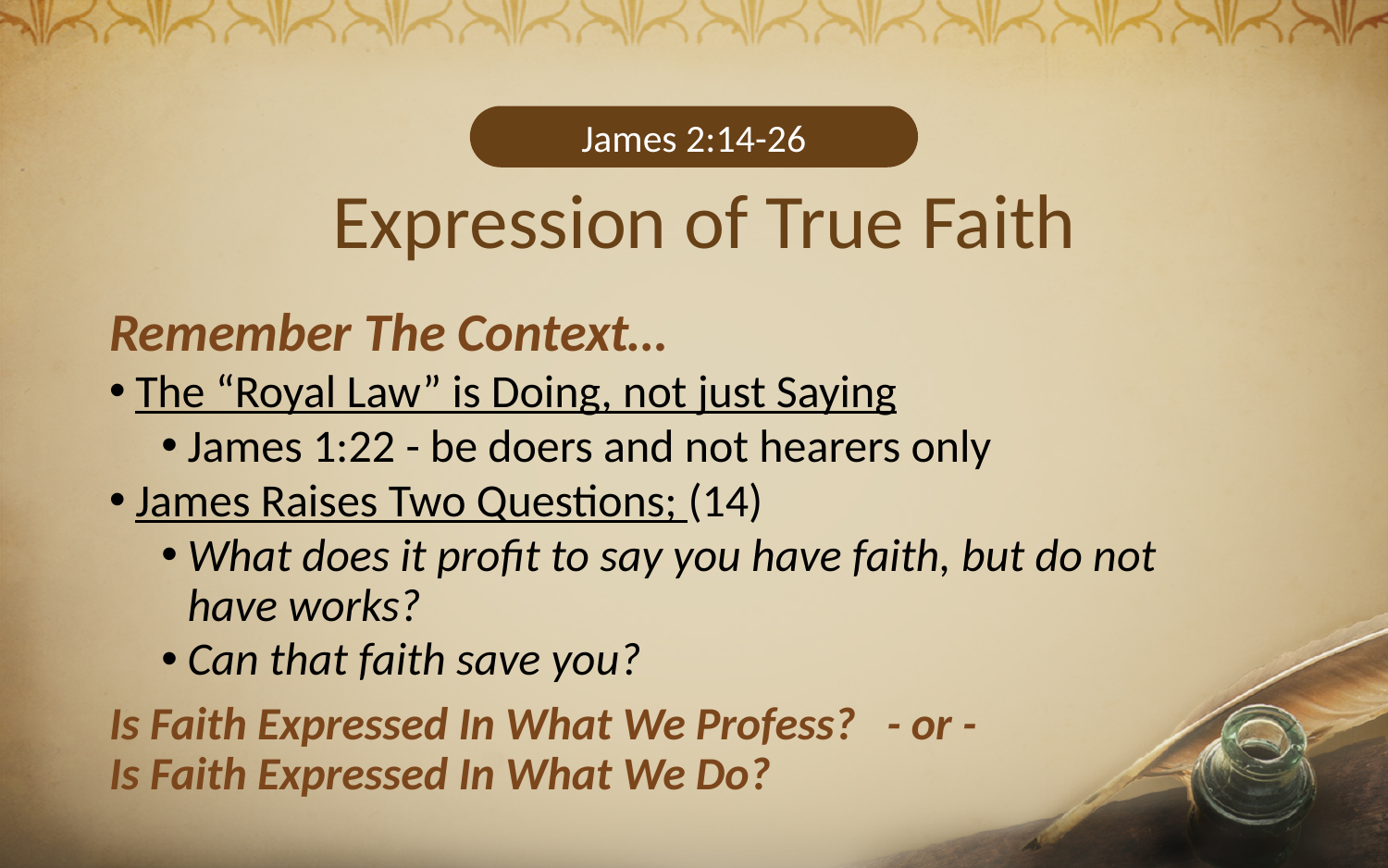

James 2:14-26
# Expression of True Faith
Remember The Context…
The “Royal Law” is Doing, not just Saying
James 1:22 - be doers and not hearers only
James Raises Two Questions; (14)
What does it profit to say you have faith, but do not
have works?
Can that faith save you?
Is Faith Expressed In What We Profess?   - or -
Is Faith Expressed In What We Do?